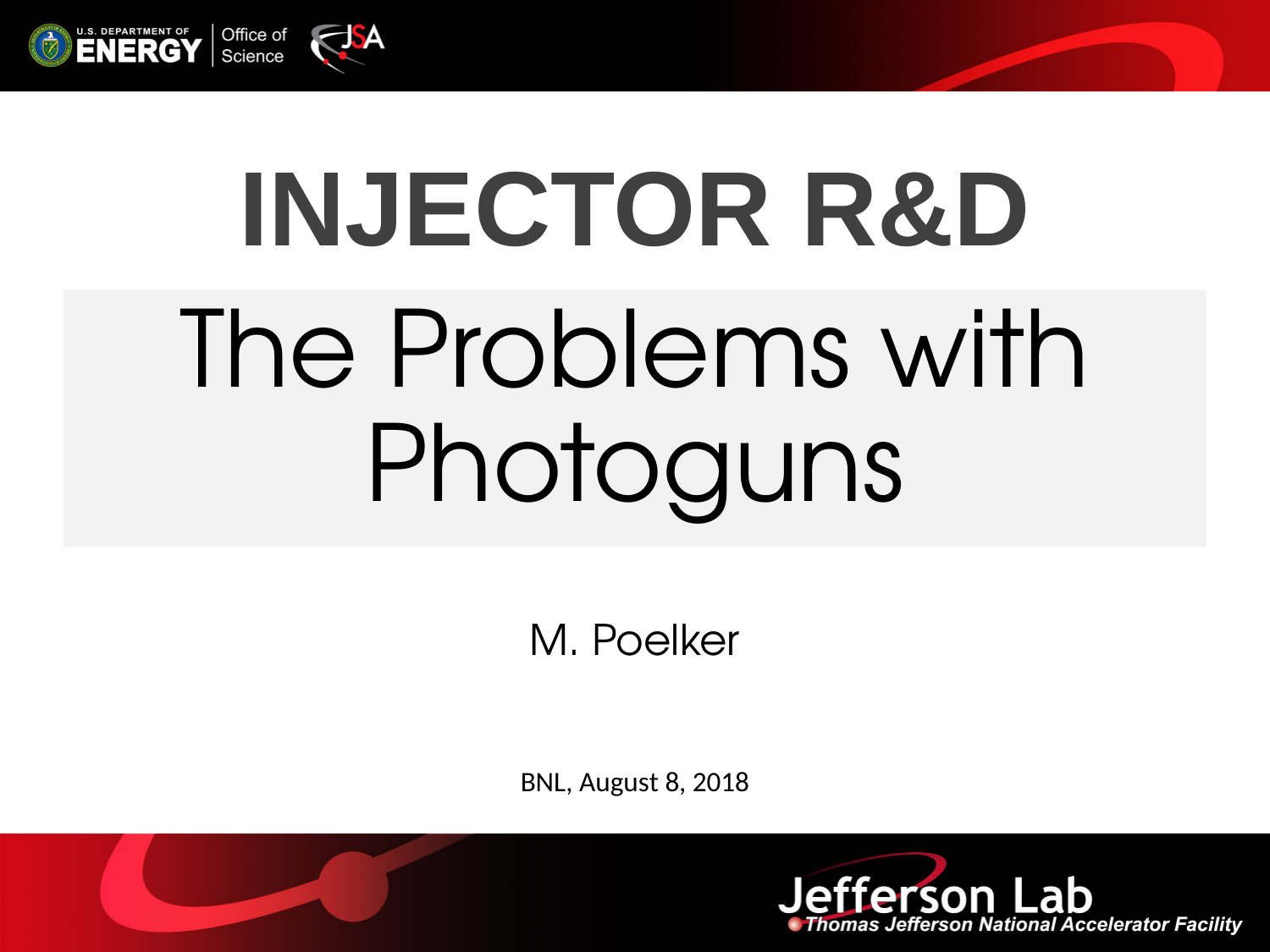

Injector R&D
The Problems with Photoguns
M. Poelker
BNL, August 8, 2018